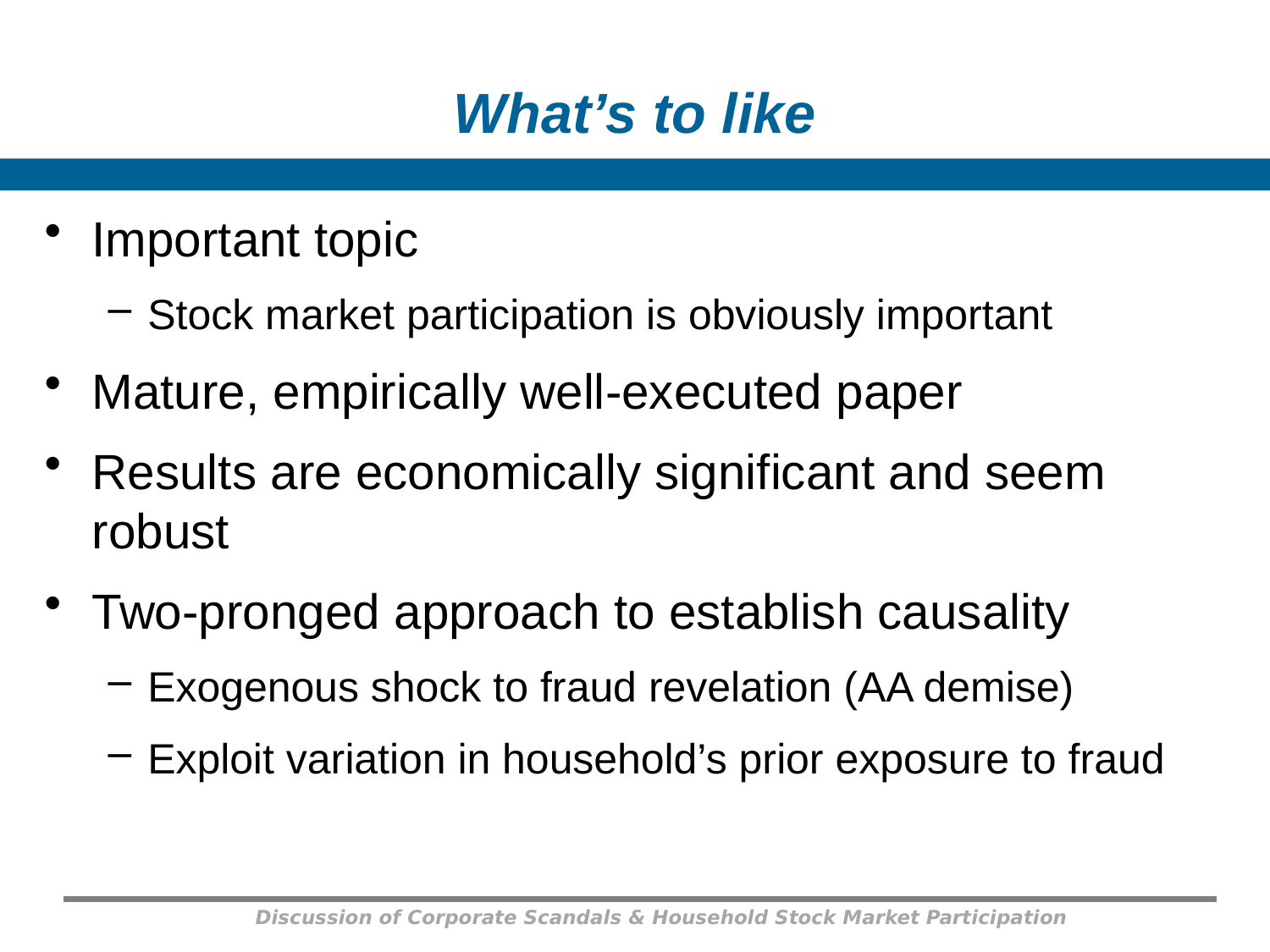

# What’s to like
Important topic
Stock market participation is obviously important
Mature, empirically well-executed paper
Results are economically significant and seem robust
Two-pronged approach to establish causality
Exogenous shock to fraud revelation (AA demise)
Exploit variation in household’s prior exposure to fraud
Discussion of Corporate Scandals & Household Stock Market Participation